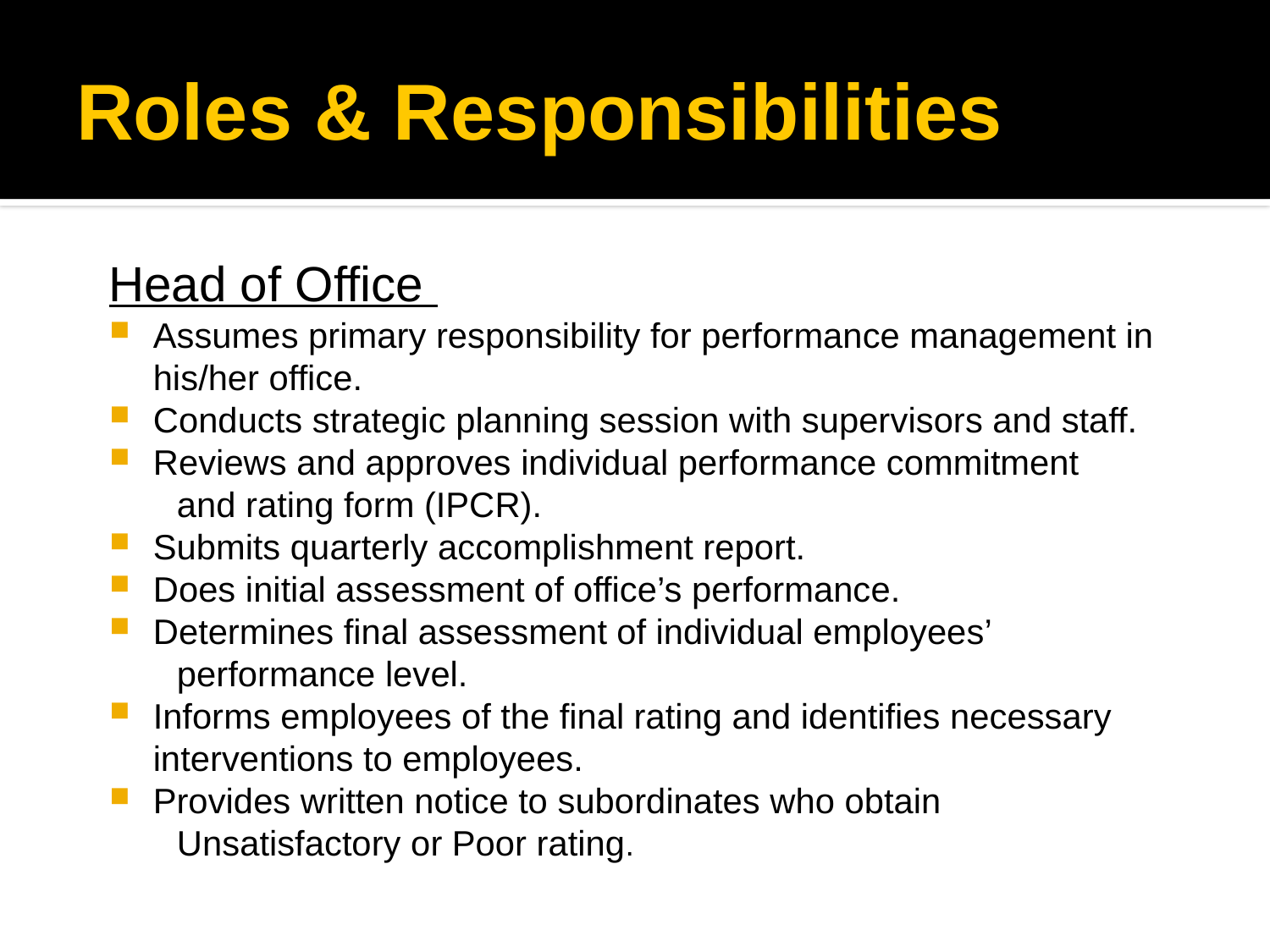

# Roles & Responsibilities
Head of Office
Assumes primary responsibility for performance management in his/her office.
Conducts strategic planning session with supervisors and staff.
Reviews and approves individual performance commitment
       and rating form (IPCR).
Submits quarterly accomplishment report.
Does initial assessment of office’s performance.
Determines final assessment of individual employees’
       performance level.
Informs employees of the final rating and identifies necessary interventions to employees.
Provides written notice to subordinates who obtain
       Unsatisfactory or Poor rating.